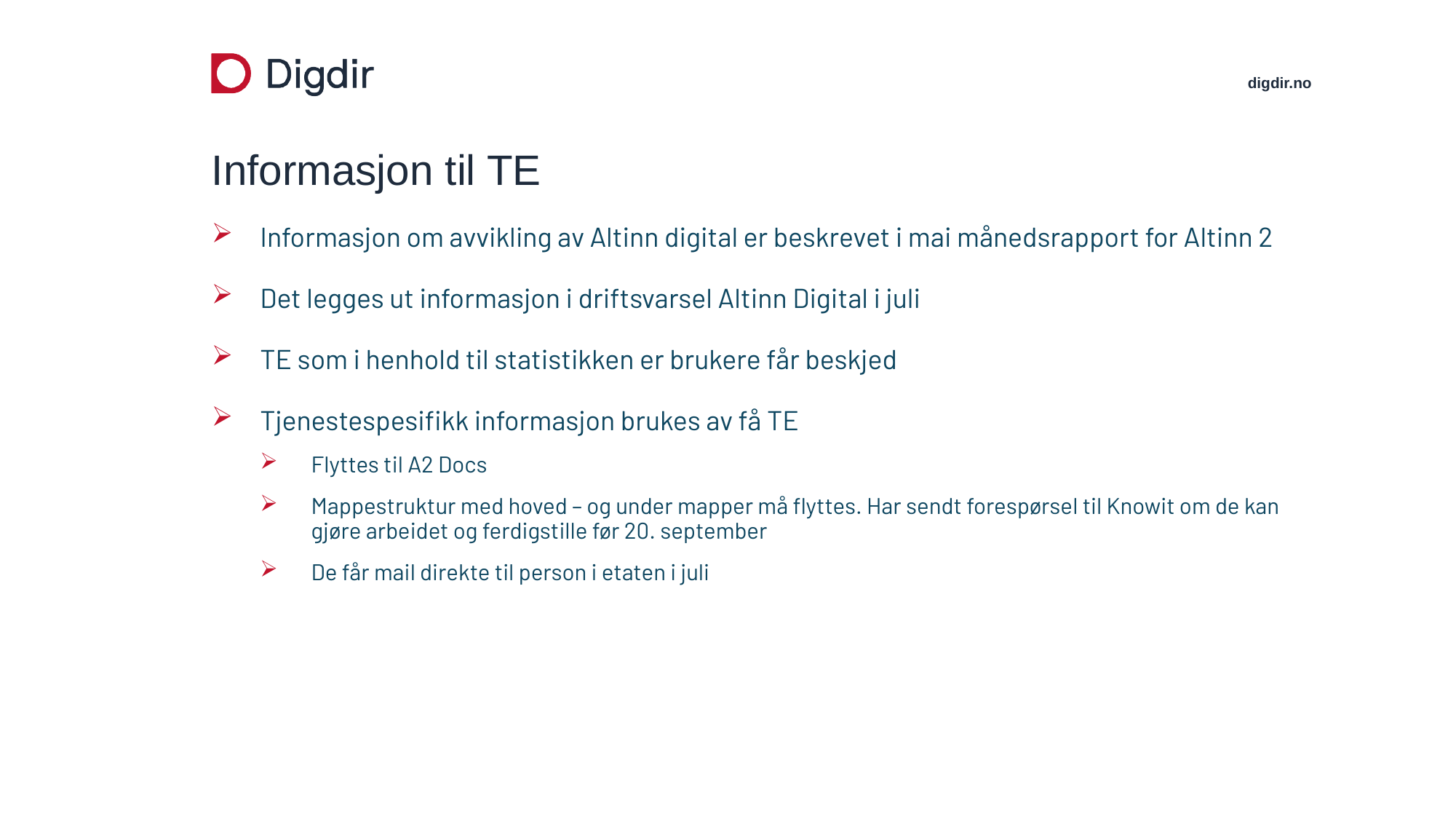

# Informasjon til TE
Informasjon om avvikling av Altinn digital er beskrevet i mai månedsrapport for Altinn 2
Det legges ut informasjon i driftsvarsel Altinn Digital i juli
TE som i henhold til statistikken er brukere får beskjed
Tjenestespesifikk informasjon brukes av få TE
Flyttes til A2 Docs
Mappestruktur med hoved – og under mapper må flyttes. Har sendt forespørsel til Knowit om de kan gjøre arbeidet og ferdigstille før 20. september
De får mail direkte til person i etaten i juli